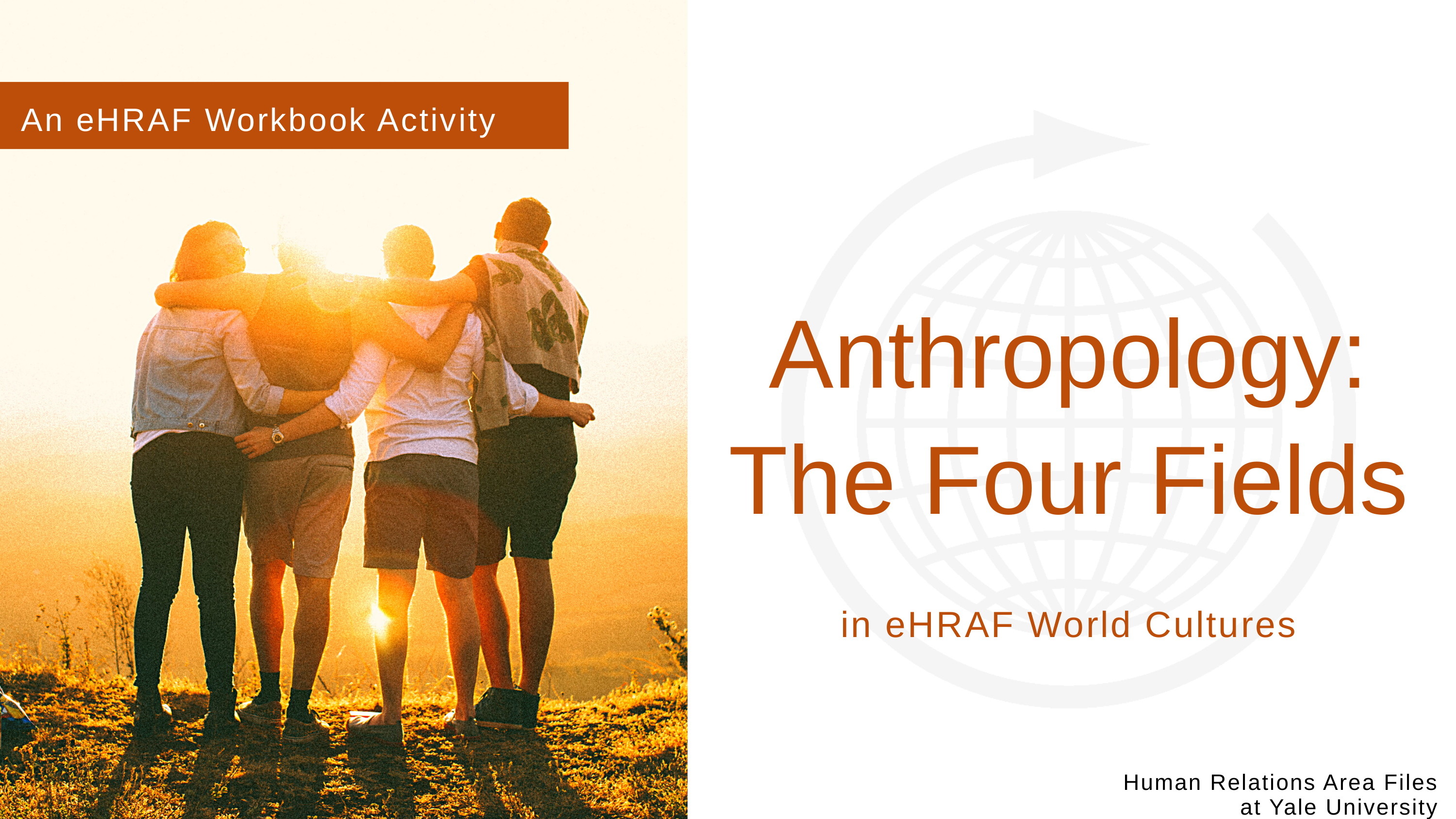

An eHRAF Workbook Activity

Anthropology:
The Four Fields
in eHRAF World Cultures
Human Relations Area Files
 at Yale University